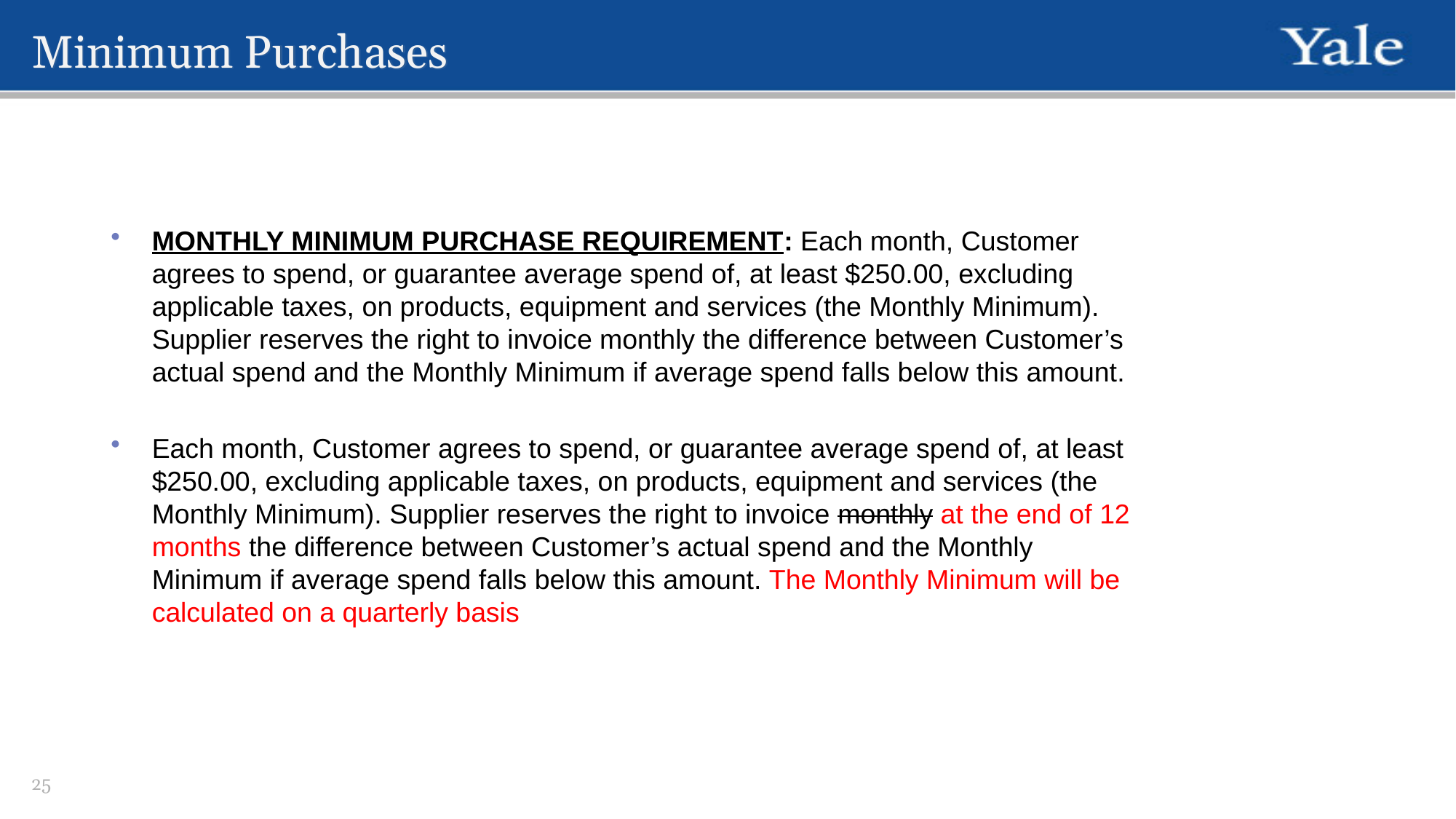

# Minimum Purchases
MONTHLY MINIMUM PURCHASE REQUIREMENT: Each month, Customer agrees to spend, or guarantee average spend of, at least $250.00, excluding applicable taxes, on products, equipment and services (the Monthly Minimum). Supplier reserves the right to invoice monthly the difference between Customer’s actual spend and the Monthly Minimum if average spend falls below this amount.

Each month, Customer agrees to spend, or guarantee average spend of, at least $250.00, excluding applicable taxes, on products, equipment and services (the Monthly Minimum). Supplier reserves the right to invoice monthly at the end of 12 months the difference between Customer’s actual spend and the Monthly Minimum if average spend falls below this amount. The Monthly Minimum will be calculated on a quarterly basis

25